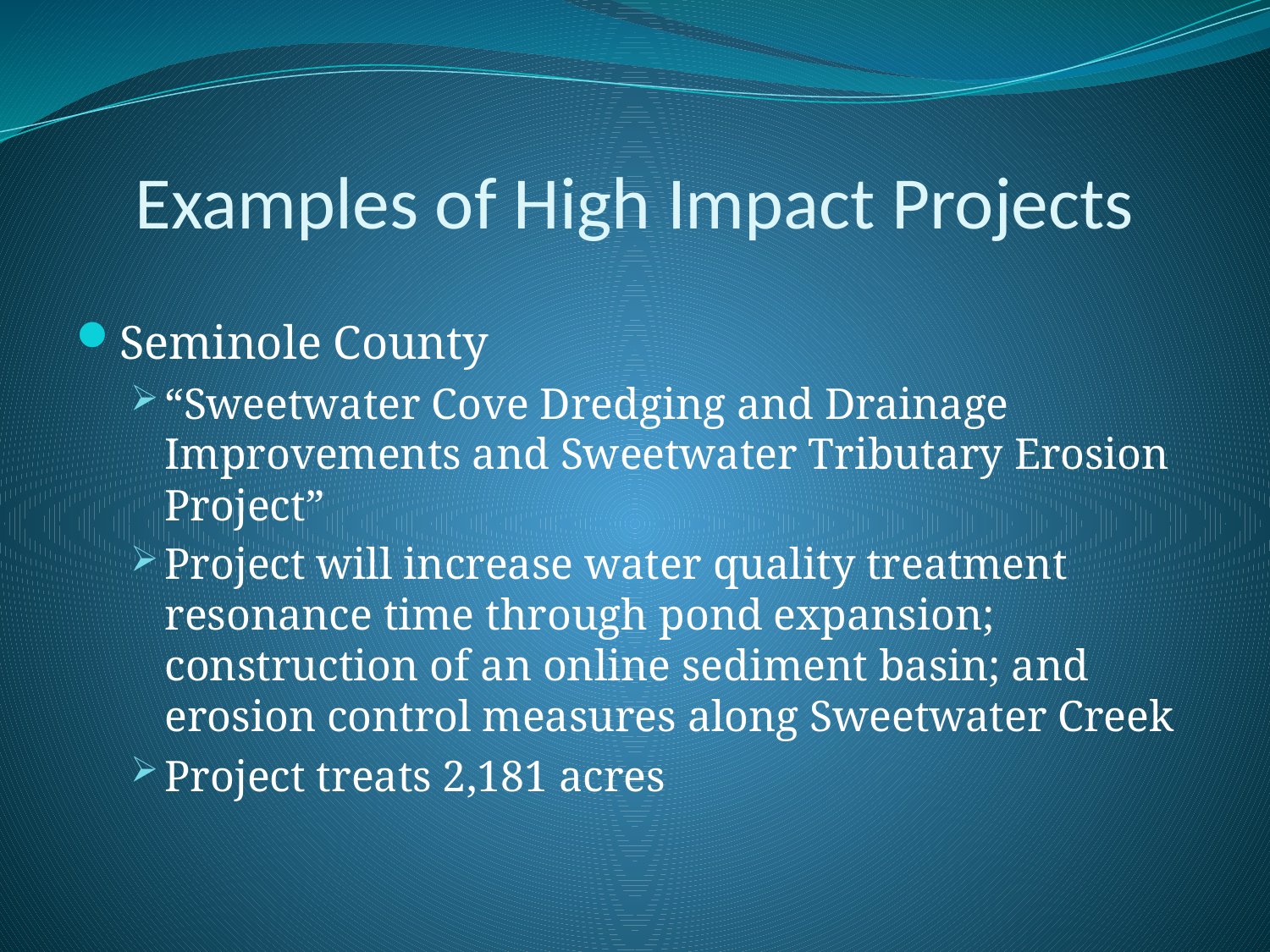

# Examples of High Impact Projects
Seminole County
“Sweetwater Cove Dredging and Drainage Improvements and Sweetwater Tributary Erosion Project”
Project will increase water quality treatment resonance time through pond expansion; construction of an online sediment basin; and erosion control measures along Sweetwater Creek
Project treats 2,181 acres